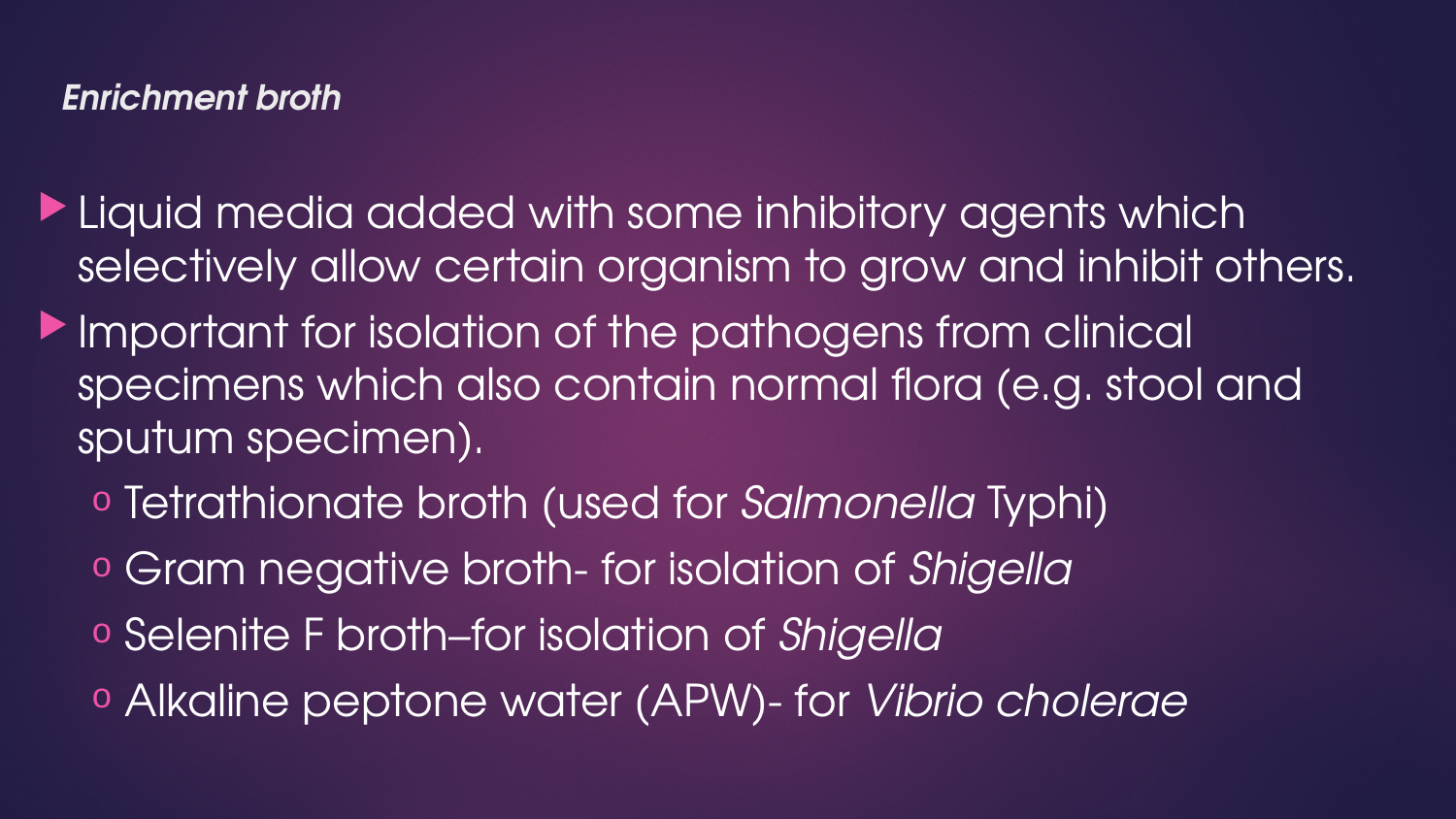

# Enrichment broth
Liquid media added with some inhibitory agents which selectively allow certain organism to grow and inhibit others.
Important for isolation of the pathogens from clinical specimens which also contain normal flora (e.g. stool and sputum specimen).
Tetrathionate broth (used for Salmonella Typhi)
Gram negative broth- for isolation of Shigella
Selenite F broth–for isolation of Shigella
Alkaline peptone water (APW)- for Vibrio cholerae